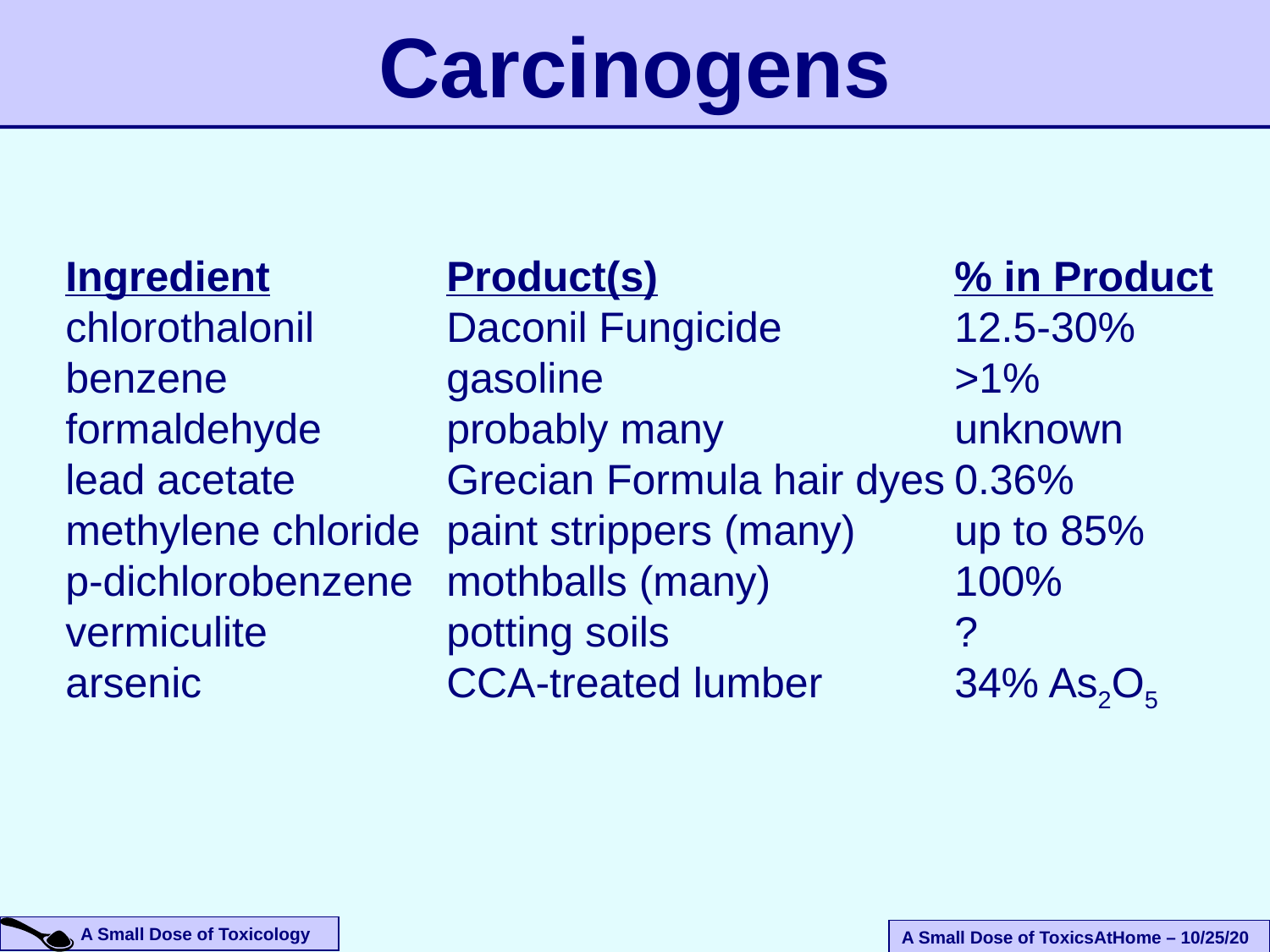

# Carcinogens
Ingredient		Product(s)			% in Product
chlorothalonil		Daconil Fungicide		12.5-30%
benzene		gasoline			>1%
formaldehyde	probably many		unknown
lead acetate		Grecian Formula hair dyes	0.36%
methylene chloride	paint strippers (many)	up to 85%
p-dichlorobenzene	mothballs (many)		100%
vermiculite		potting soils			?
arsenic		CCA-treated lumber		34% As2O5